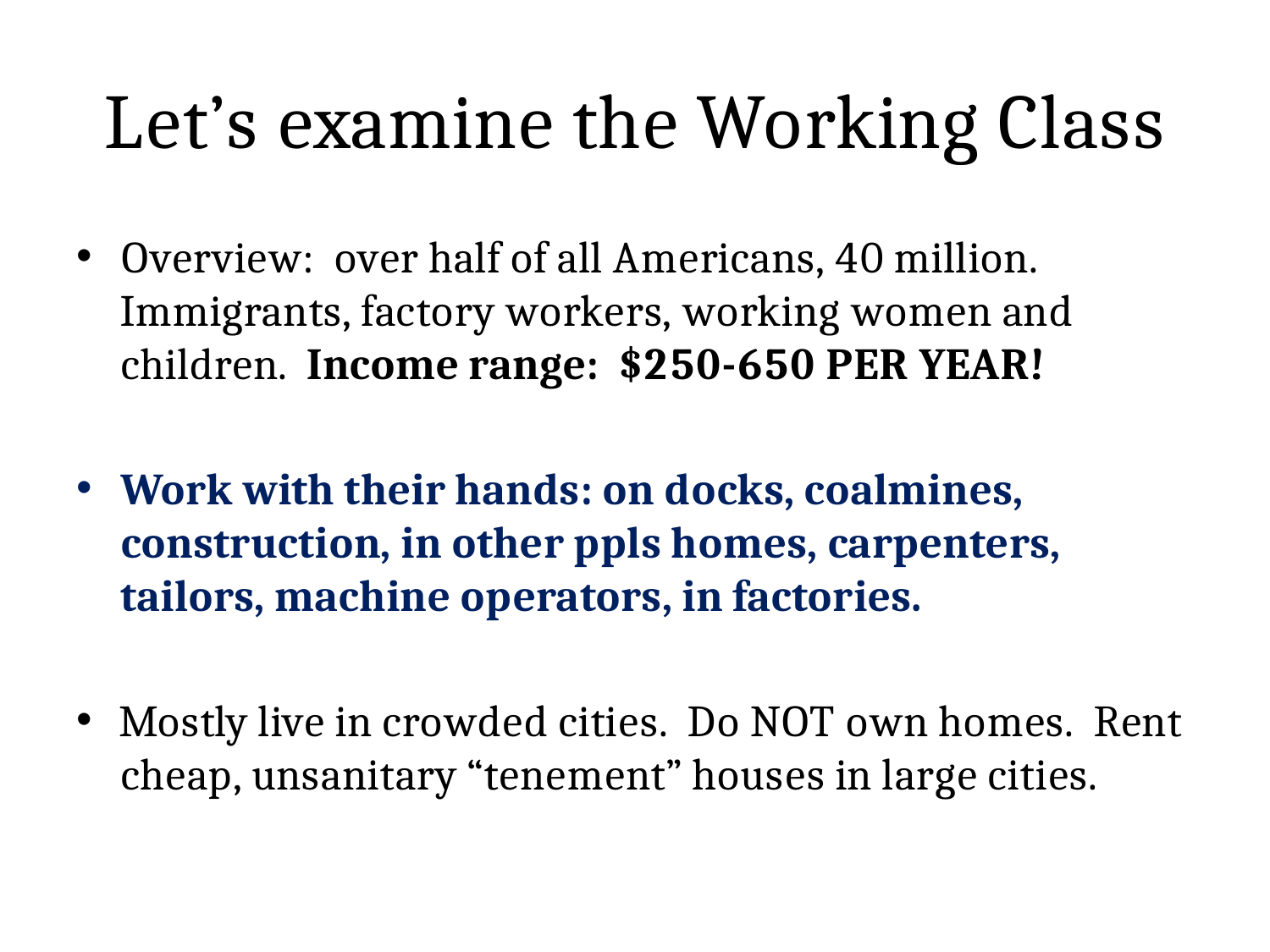

# Let’s examine the Working Class
Overview:  over half of all Americans, 40 million.  Immigrants, factory workers, working women and children.  Income range:  $250-650 PER YEAR!

Work with their hands: on docks, coalmines, construction, in other ppls homes, carpenters, tailors, machine operators, in factories.

Mostly live in crowded cities.  Do NOT own homes.  Rent cheap, unsanitary “tenement” houses in large cities.